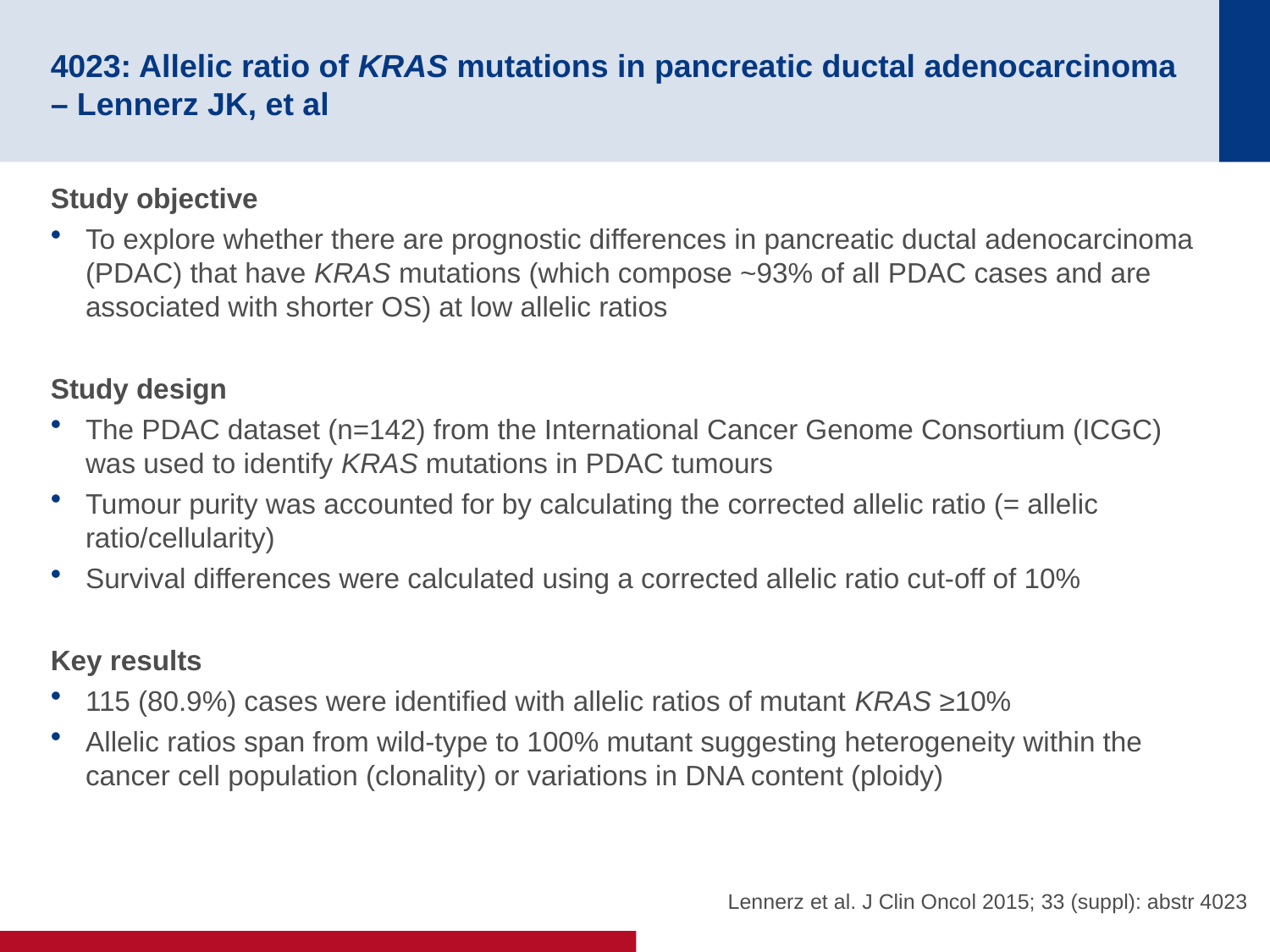

# 4023: Allelic ratio of KRAS mutations in pancreatic ductal adenocarcinoma – Lennerz JK, et al
Study objective
To explore whether there are prognostic differences in pancreatic ductal adenocarcinoma (PDAC) that have KRAS mutations (which compose ~93% of all PDAC cases and are associated with shorter OS) at low allelic ratios

Study design
The PDAC dataset (n=142) from the International Cancer Genome Consortium (ICGC) was used to identify KRAS mutations in PDAC tumours
Tumour purity was accounted for by calculating the corrected allelic ratio (= allelic ratio/cellularity)
Survival differences were calculated using a corrected allelic ratio cut-off of 10%

Key results
115 (80.9%) cases were identified with allelic ratios of mutant KRAS ≥10%
Allelic ratios span from wild-type to 100% mutant suggesting heterogeneity within the cancer cell population (clonality) or variations in DNA content (ploidy)

Lennerz et al. J Clin Oncol 2015; 33 (suppl): abstr 4023